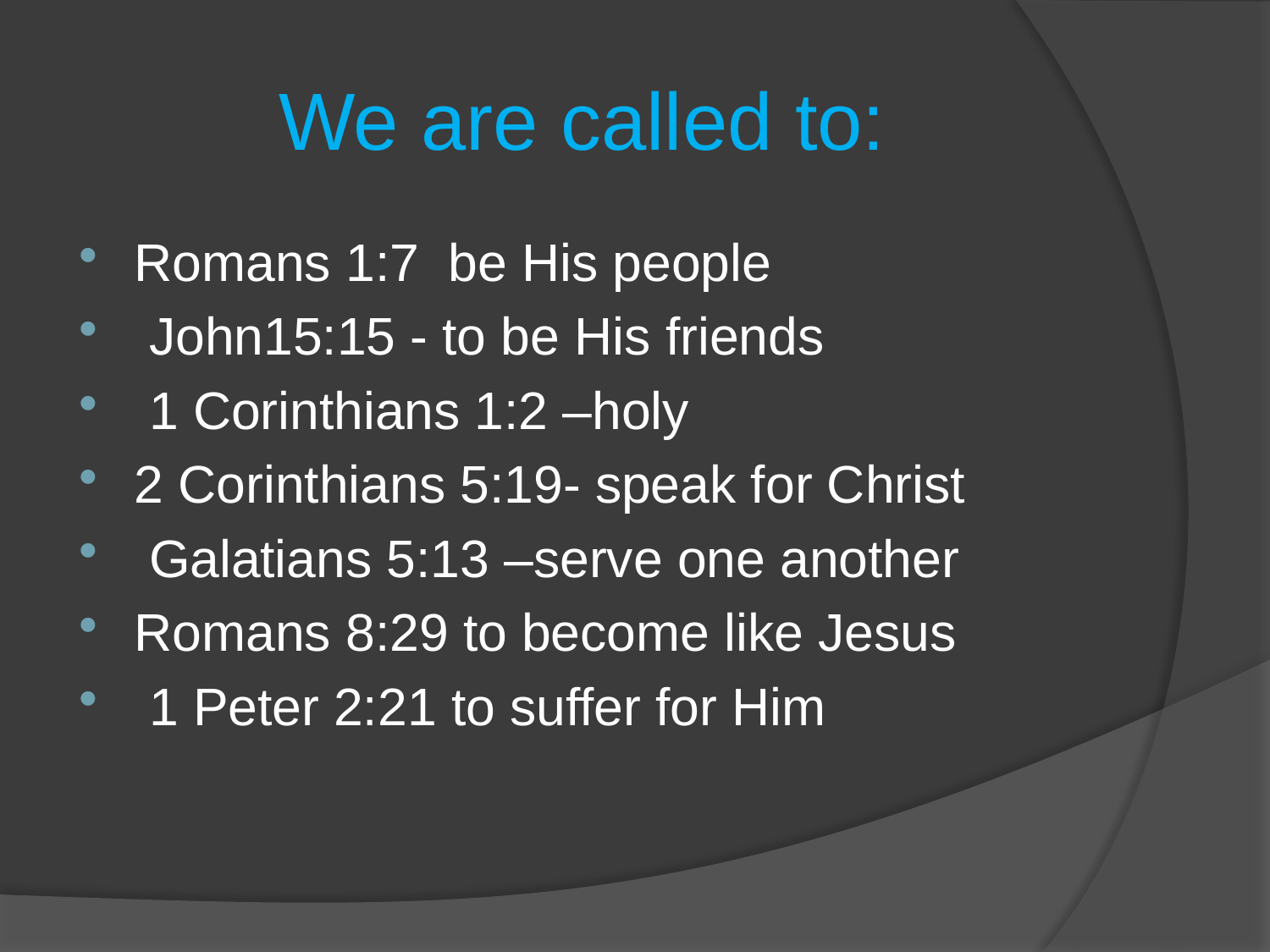

# We are called to:
Romans 1:7  be His people
 John15:15 - to be His friends
 1 Corinthians 1:2 –holy
2 Corinthians 5:19- speak for Christ
 Galatians 5:13 –serve one another
Romans 8:29 to become like Jesus
 1 Peter 2:21 to suffer for Him